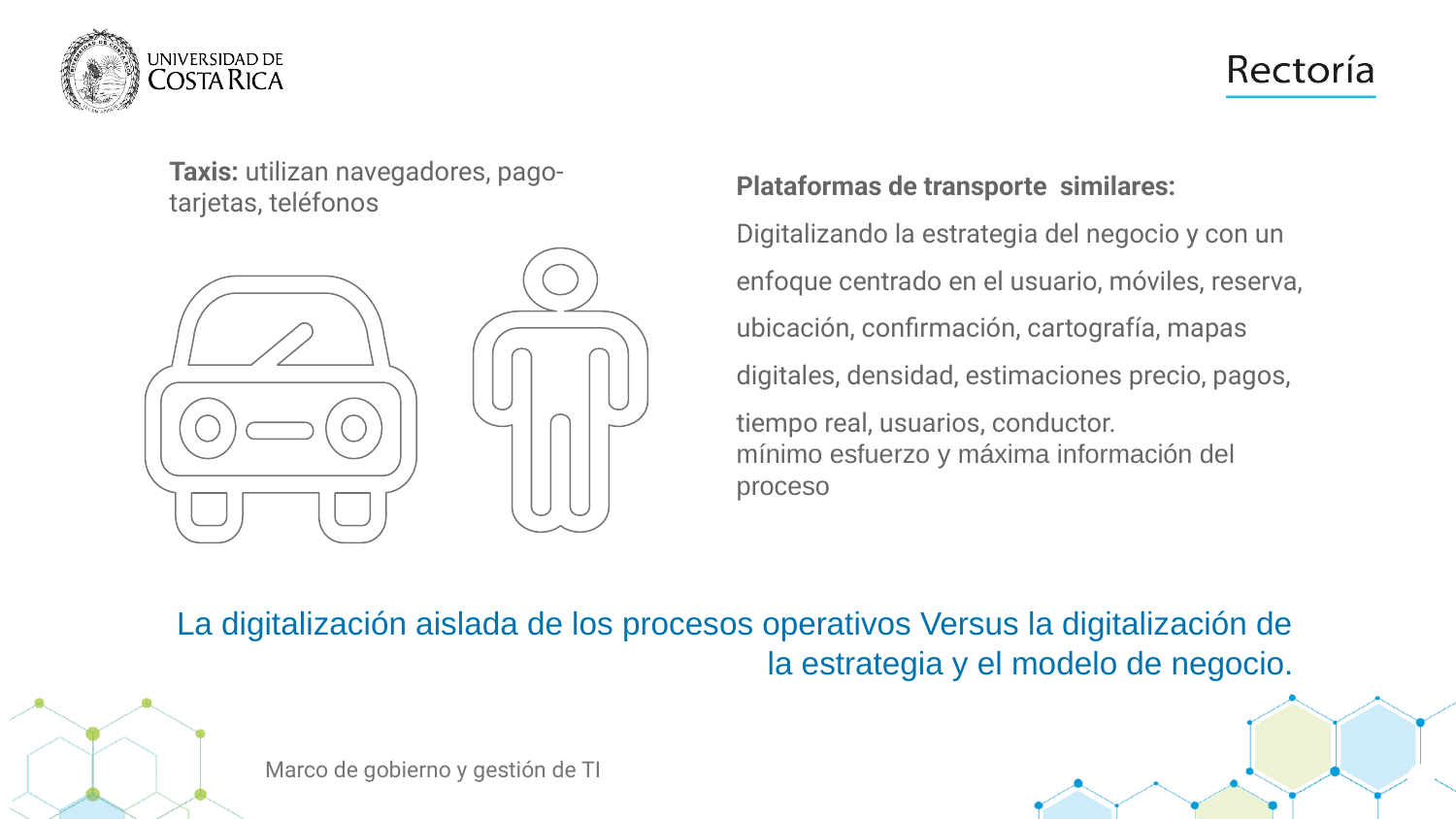

Plataformas de transporte  similares:
Digitalizando la estrategia del negocio y con un enfoque centrado en el usuario, móviles, reserva, ubicación, confirmación, cartografía, mapas digitales, densidad, estimaciones precio, pagos, tiempo real, usuarios, conductor.
mínimo esfuerzo y máxima información del proceso
Taxis: utilizan navegadores, pago-tarjetas, teléfonos

La digitalización aislada de los procesos operativos Versus la digitalización de la estrategia y el modelo de negocio.​